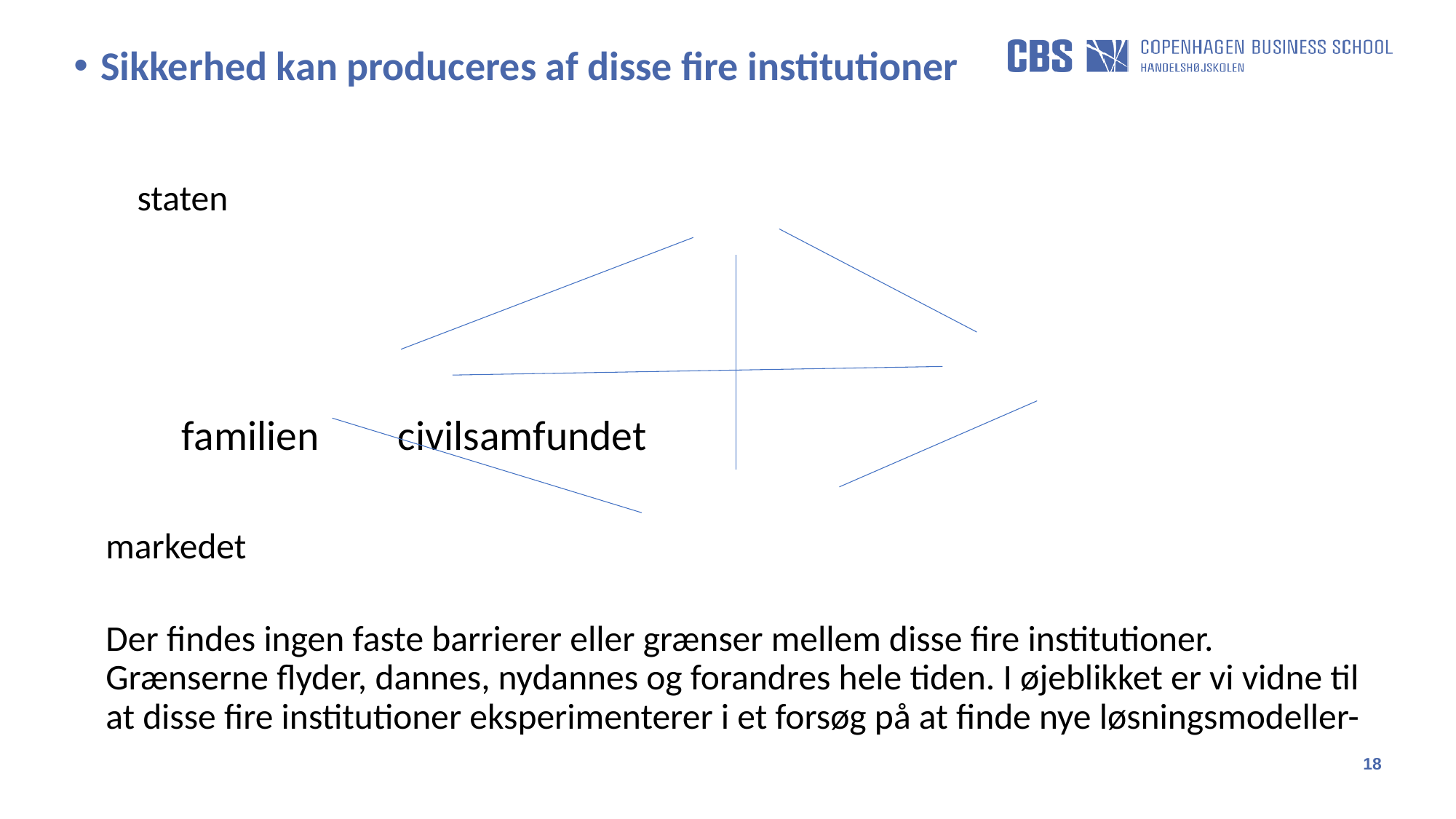

Sikkerhed kan produceres af disse fire institutioner

						staten

		familien						civilsamfundet

					markedet

Der findes ingen faste barrierer eller grænser mellem disse fire institutioner. Grænserne flyder, dannes, nydannes og forandres hele tiden. I øjeblikket er vi vidne til at disse fire institutioner eksperimenterer i et forsøg på at finde nye løsningsmodeller-